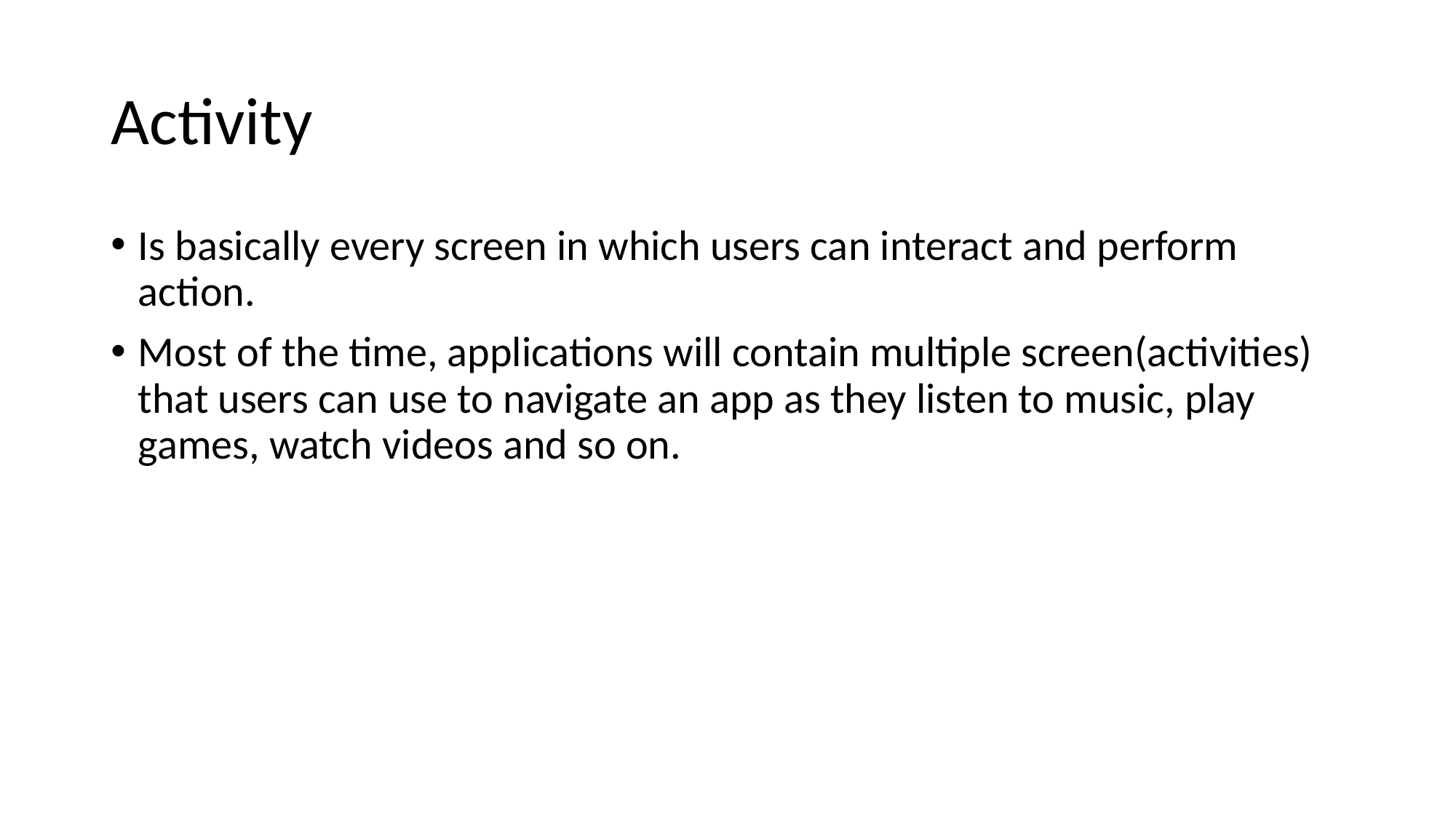

# Activity
Is basically every screen in which users can interact and perform action.
Most of the time, applications will contain multiple screen(activities) that users can use to navigate an app as they listen to music, play games, watch videos and so on.